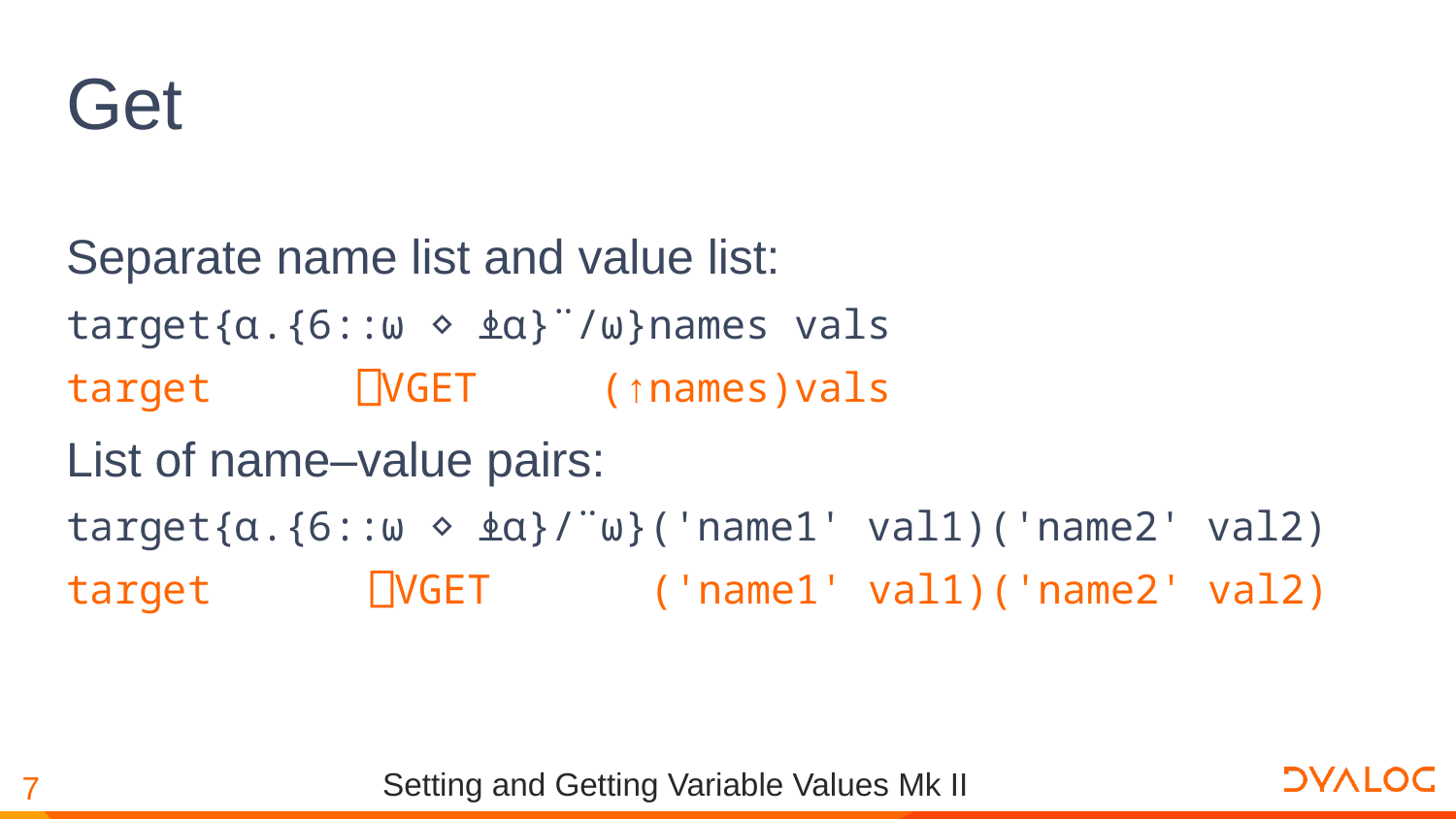

# Get
Separate name list and value list:
target{⍺.{6::⍵ ⋄ ⍎⍺}¨/⍵}names vals
target      ⎕VGET     (↑names)vals
List of name–value pairs:
target{⍺.{6::⍵ ⋄ ⍎⍺}/¨⍵}('name1' val1)('name2' val2)
target       ⎕VGET       ('name1' val1)('name2' val2)